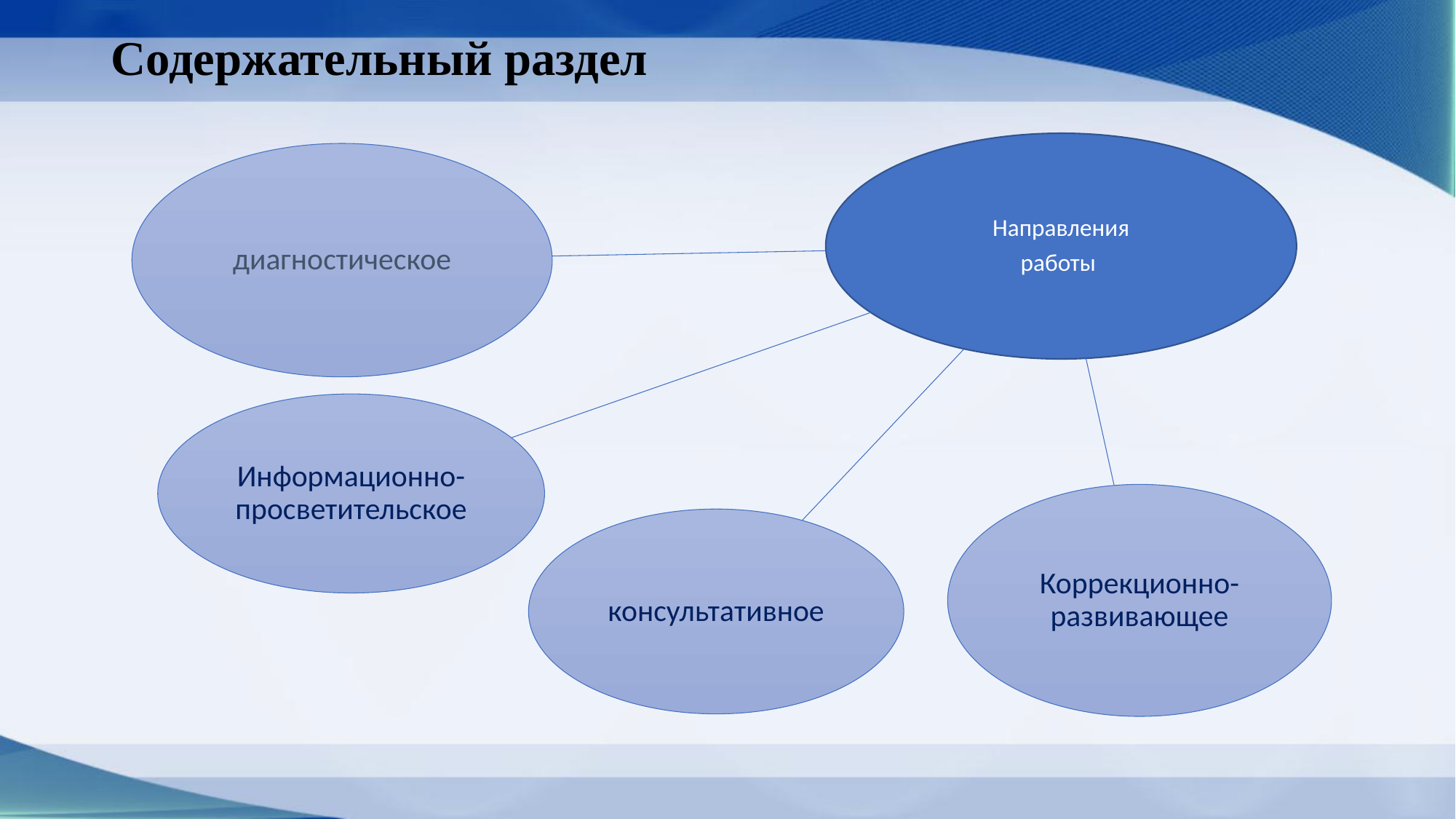

Направления
работы

диагностическое

Коррекционно-развивающее

консультативное

Информационно-просветительское
# Содержательный раздел